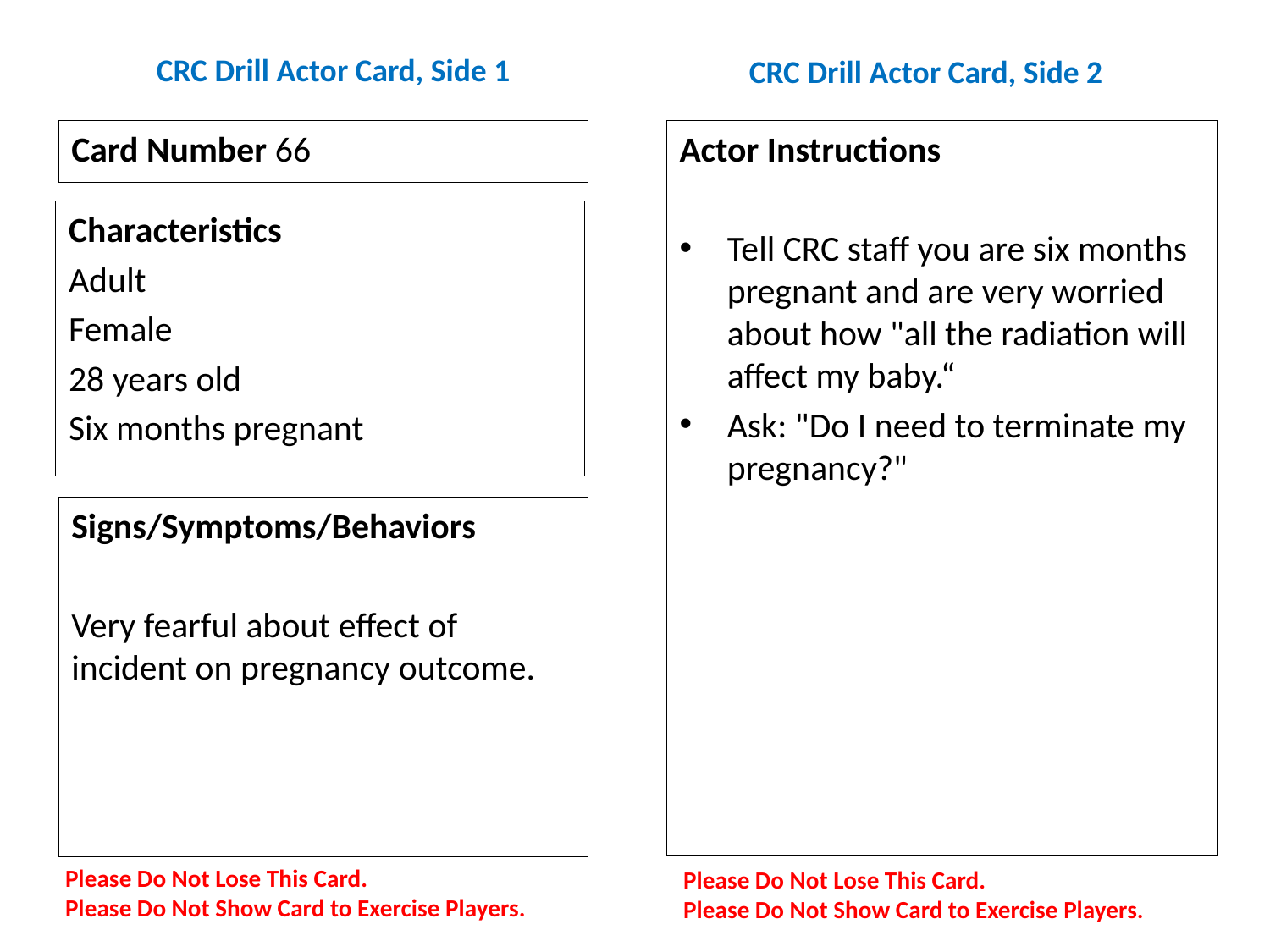

# CRC Drill Actor Card, Side 1
CRC Drill Actor Card, Side 2
Card Number 66
Actor Instructions

Tell CRC staff you are six months pregnant and are very worried about how "all the radiation will affect my baby.“
Ask: "Do I need to terminate my pregnancy?"
Characteristics
Adult
Female
28 years old
Six months pregnant
Signs/Symptoms/Behaviors

Very fearful about effect of incident on pregnancy outcome.

Please Do Not Lose This Card.
Please Do Not Show Card to Exercise Players.
Please Do Not Lose This Card.
Please Do Not Show Card to Exercise Players.